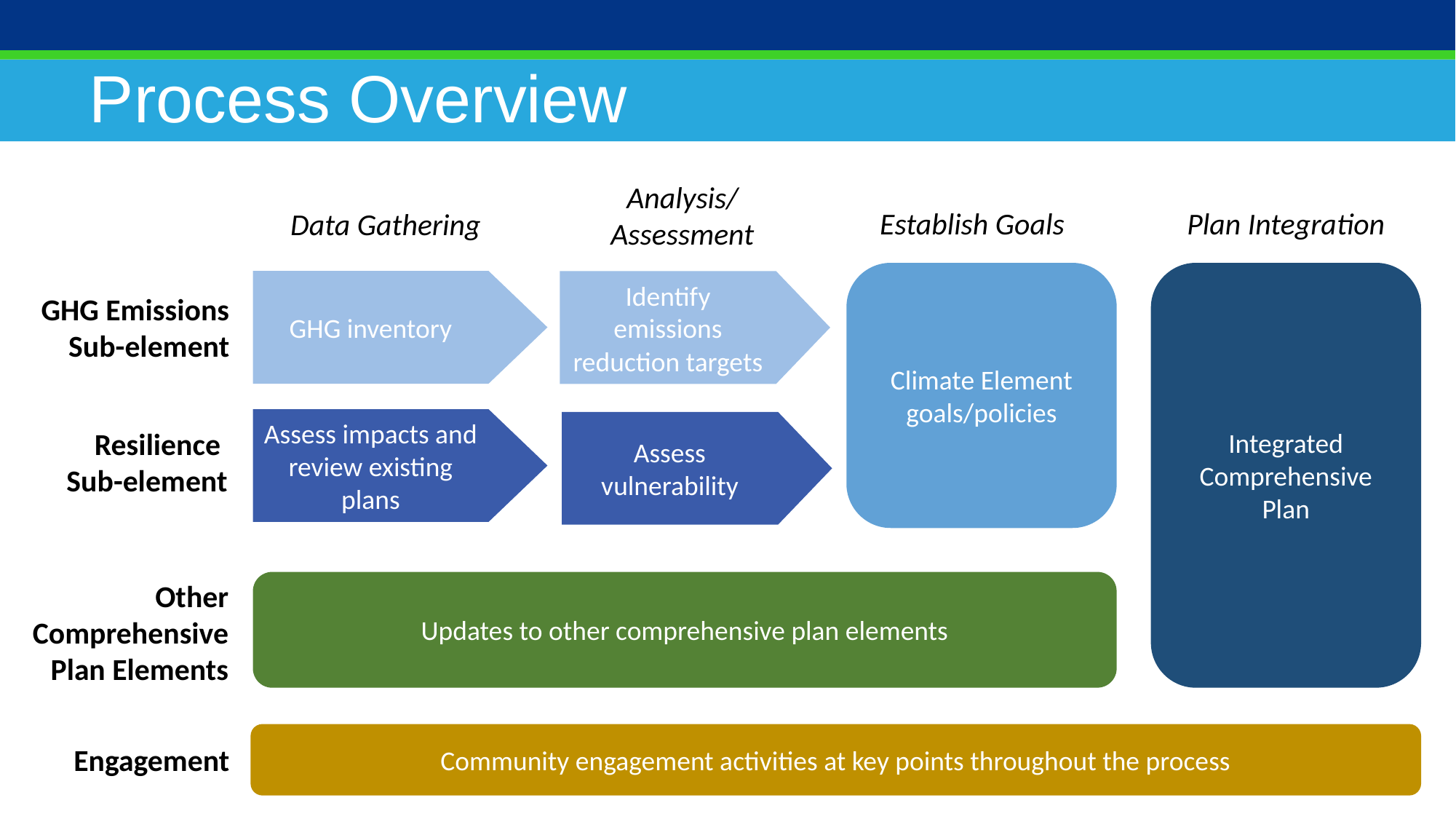

Process Overview
Analysis/ Assessment
GHG inventory
Identify emissions reduction targets
Establish Goals
Plan Integration
Data Gathering
Climate Element goals/policies
Integrated Comprehensive Plan
GHG Emissions Sub-element
Assess impacts and review existing plans
Assess vulnerability
Resilience
Sub-element
Updates to other comprehensive plan elements
Other Comprehensive Plan Elements
Community engagement activities at key points throughout the process
Engagement